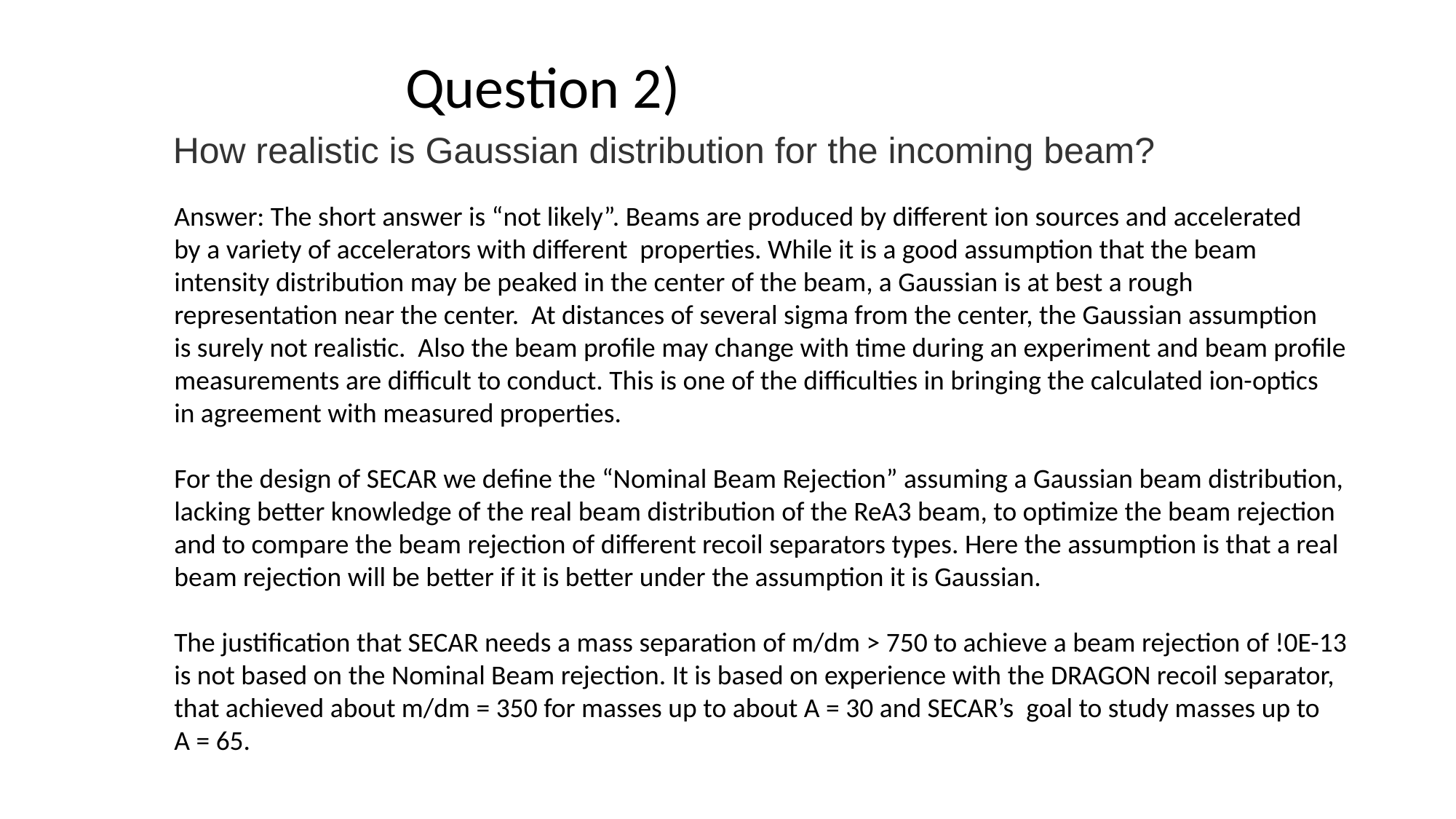

# Question 2)
How realistic is Gaussian distribution for the incoming beam?
Answer: The short answer is “not likely”. Beams are produced by different ion sources and accelerated
by a variety of accelerators with different  properties. While it is a good assumption that the beam
intensity distribution may be peaked in the center of the beam, a Gaussian is at best a rough
representation near the center.  At distances of several sigma from the center, the Gaussian assumption
is surely not realistic.  Also the beam profile may change with time during an experiment and beam profile
measurements are difficult to conduct. This is one of the difficulties in bringing the calculated ion-optics
in agreement with measured properties.

For the design of SECAR we define the “Nominal Beam Rejection” assuming a Gaussian beam distribution,
lacking better knowledge of the real beam distribution of the ReA3 beam, to optimize the beam rejection
and to compare the beam rejection of different recoil separators types. Here the assumption is that a real
beam rejection will be better if it is better under the assumption it is Gaussian.

The justification that SECAR needs a mass separation of m/dm > 750 to achieve a beam rejection of !0E-13
is not based on the Nominal Beam rejection. It is based on experience with the DRAGON recoil separator,
that achieved about m/dm = 350 for masses up to about A = 30 and SECAR’s  goal to study masses up to
A = 65.